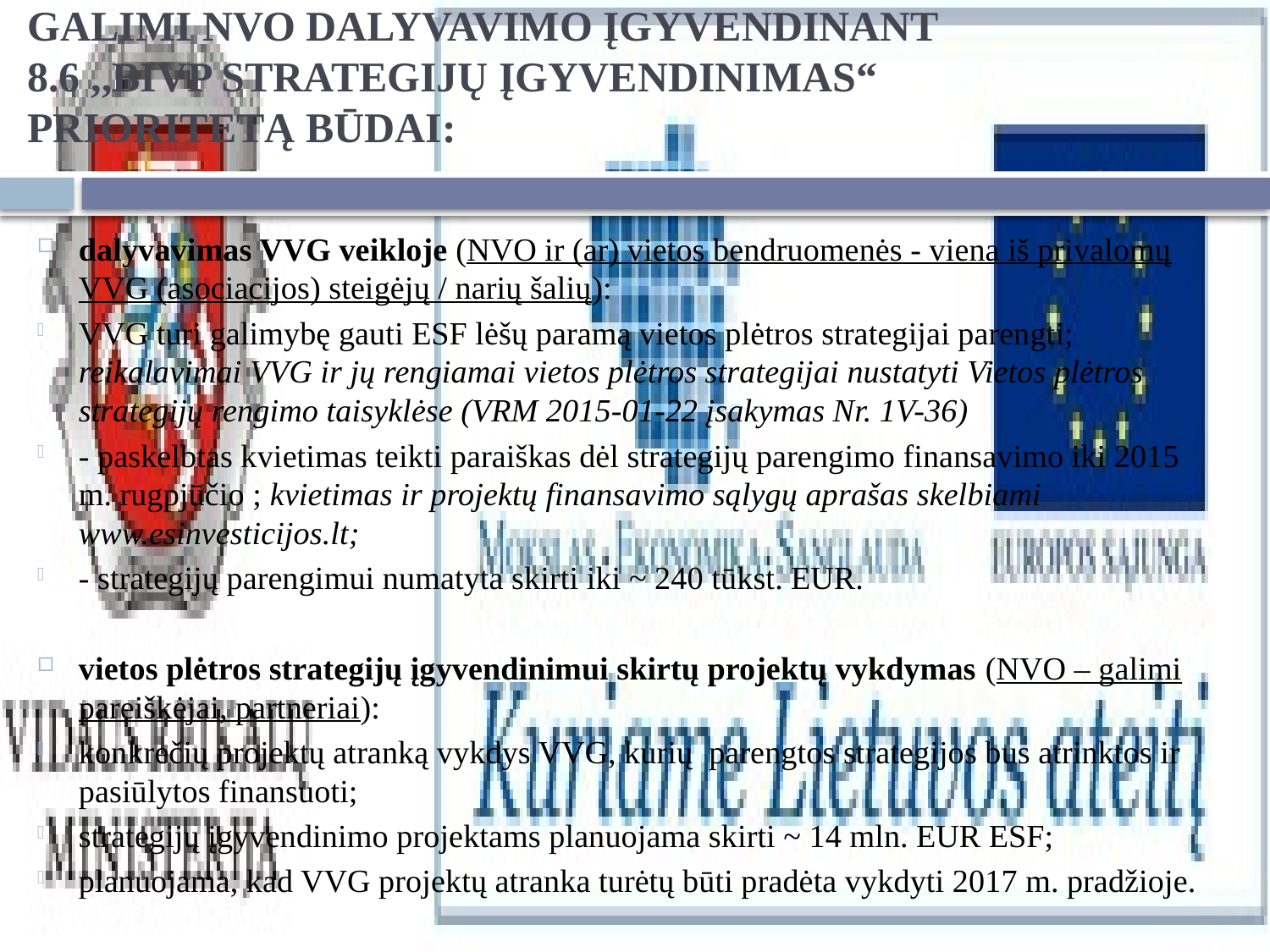

# GALIMI NVO DALYVAVIMO ĮGYVENDINANT 8.6 ,,BIVP STRATEGIJŲ ĮGYVENDINIMAS“ PRIORITETĄ BŪDAI:
dalyvavimas VVG veikloje (NVO ir (ar) vietos bendruomenės - viena iš privalomų VVG (asociacijos) steigėjų / narių šalių):
VVG turi galimybę gauti ESF lėšų paramą vietos plėtros strategijai parengti; reikalavimai VVG ir jų rengiamai vietos plėtros strategijai nustatyti Vietos plėtros strategijų rengimo taisyklėse (VRM 2015-01-22 įsakymas Nr. 1V-36)
- paskelbtas kvietimas teikti paraiškas dėl strategijų parengimo finansavimo iki 2015 m. rugpjūčio ; kvietimas ir projektų finansavimo sąlygų aprašas skelbiami www.esinvesticijos.lt;
- strategijų parengimui numatyta skirti iki ~ 240 tūkst. EUR.

vietos plėtros strategijų įgyvendinimui skirtų projektų vykdymas (NVO – galimi pareiškėjai, partneriai):
konkrečių projektų atranką vykdys VVG, kurių  parengtos strategijos bus atrinktos ir pasiūlytos finansuoti;
strategijų įgyvendinimo projektams planuojama skirti ~ 14 mln. EUR ESF;
planuojama, kad VVG projektų atranka turėtų būti pradėta vykdyti 2017 m. pradžioje.